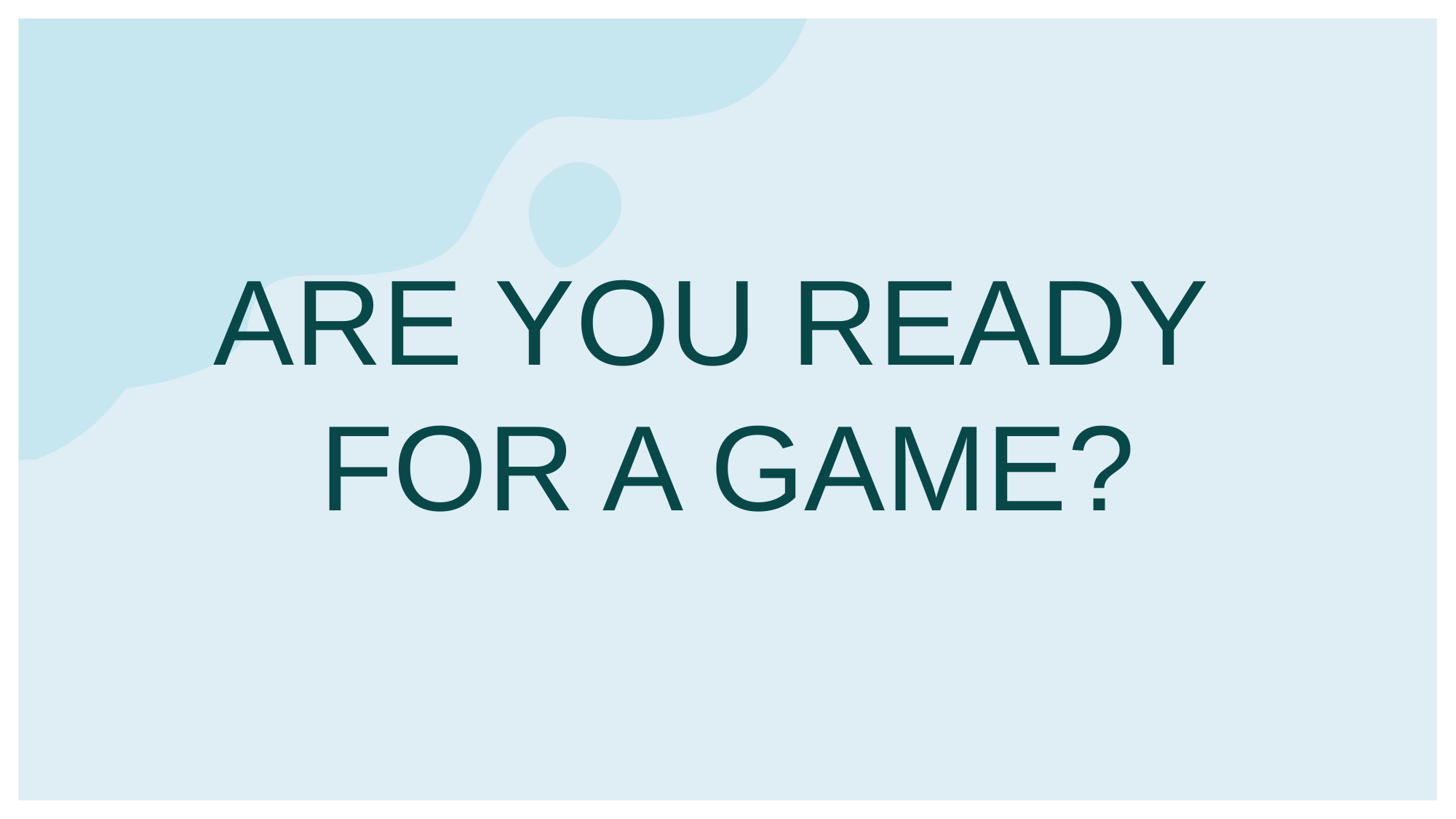

# ARE YOU READY FOR A GAME?